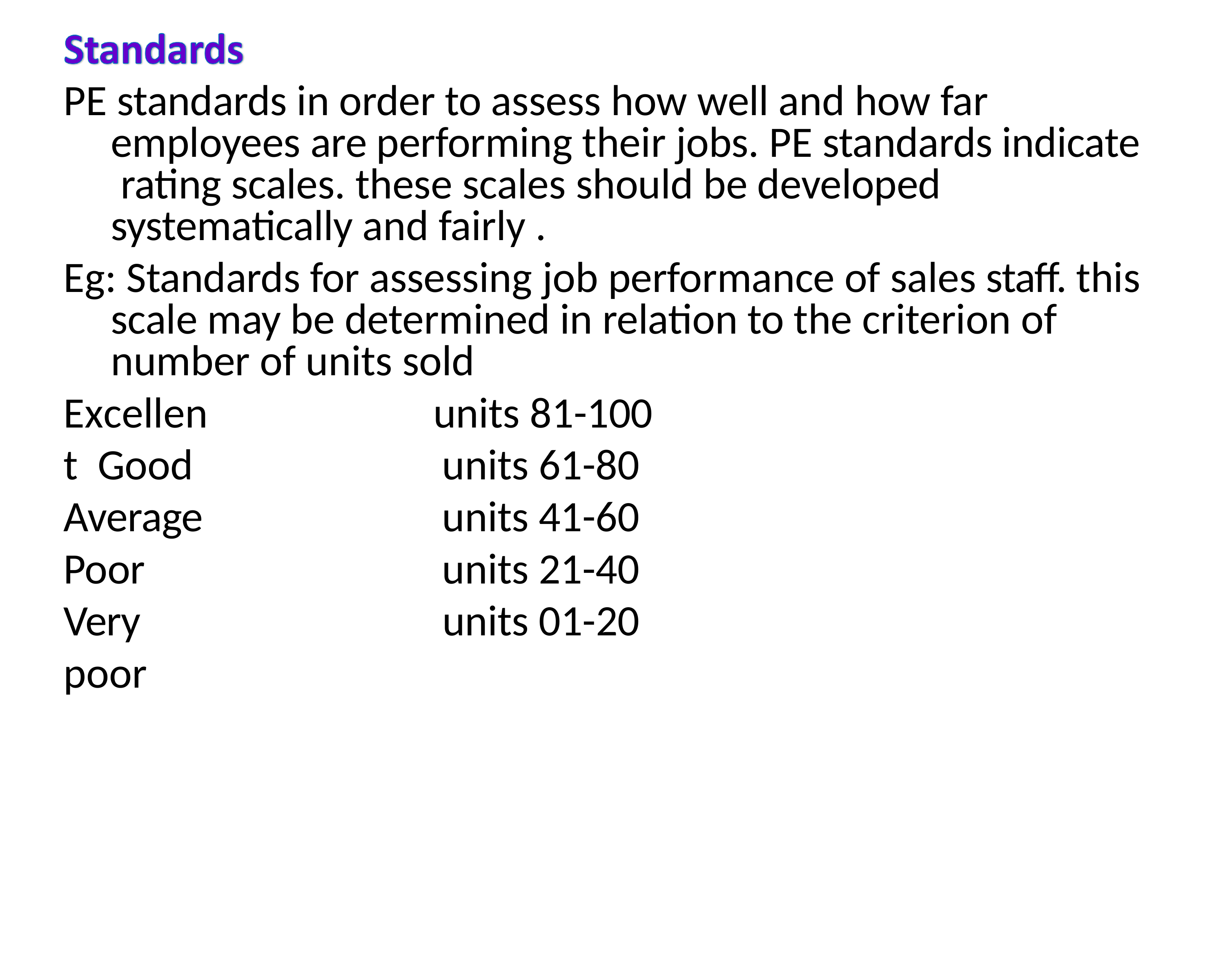

PE standards in order to assess how well and how far  employees are performing their jobs. PE standards indicate  rating scales. these scales should be developed  systematically and fairly .
Eg: Standards for assessing job performance of sales staff. this  scale may be determined in relation to the criterion of  number of units sold
Excellent  Good  Average  Poor
Very poor
units 81-100
units 61-80
units 41-60
units 21-40
units 01-20